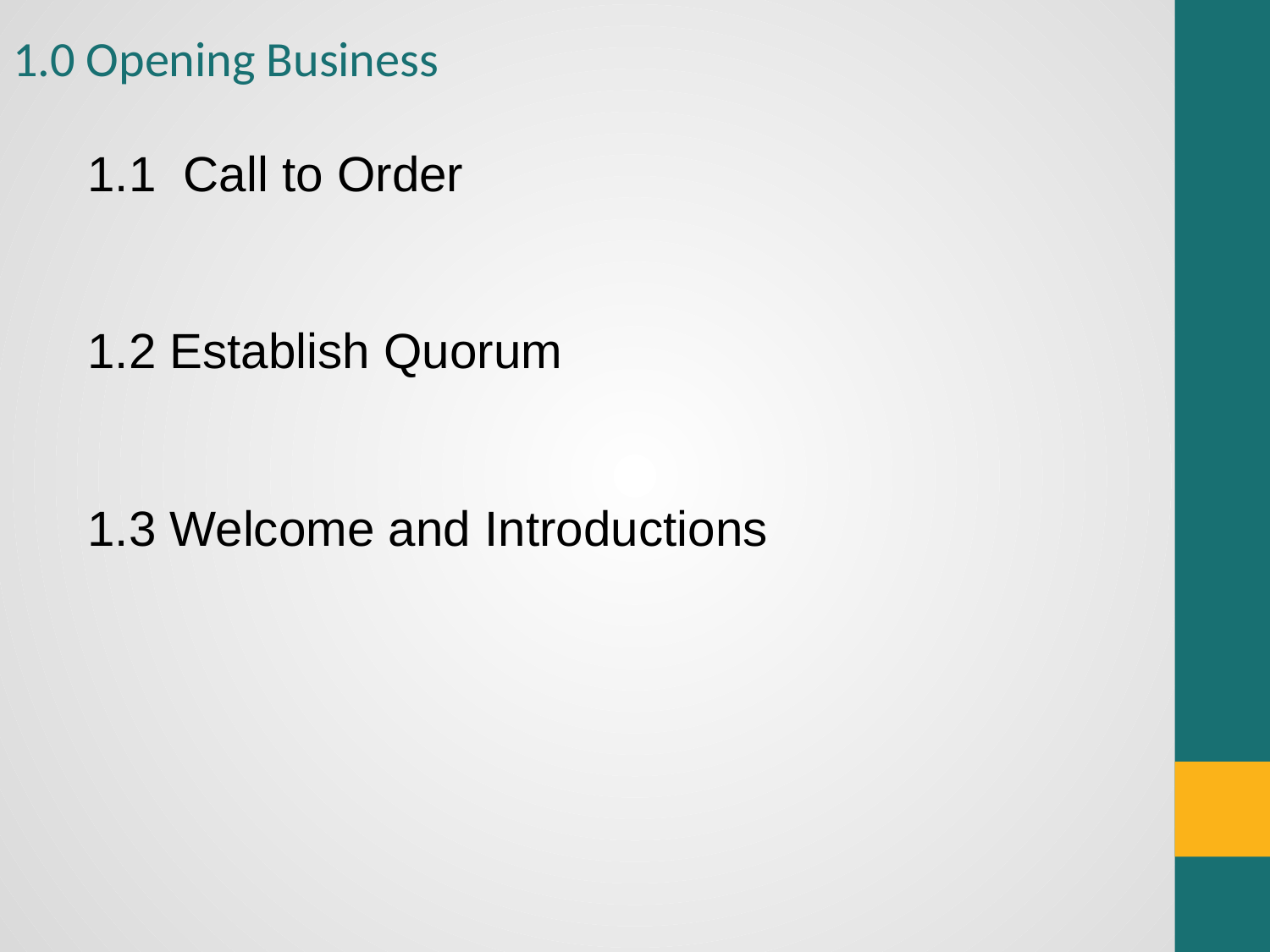

# 1.0 Opening Business
1.1  Call to Order

1.2 Establish Quorum

1.3 Welcome and Introductions